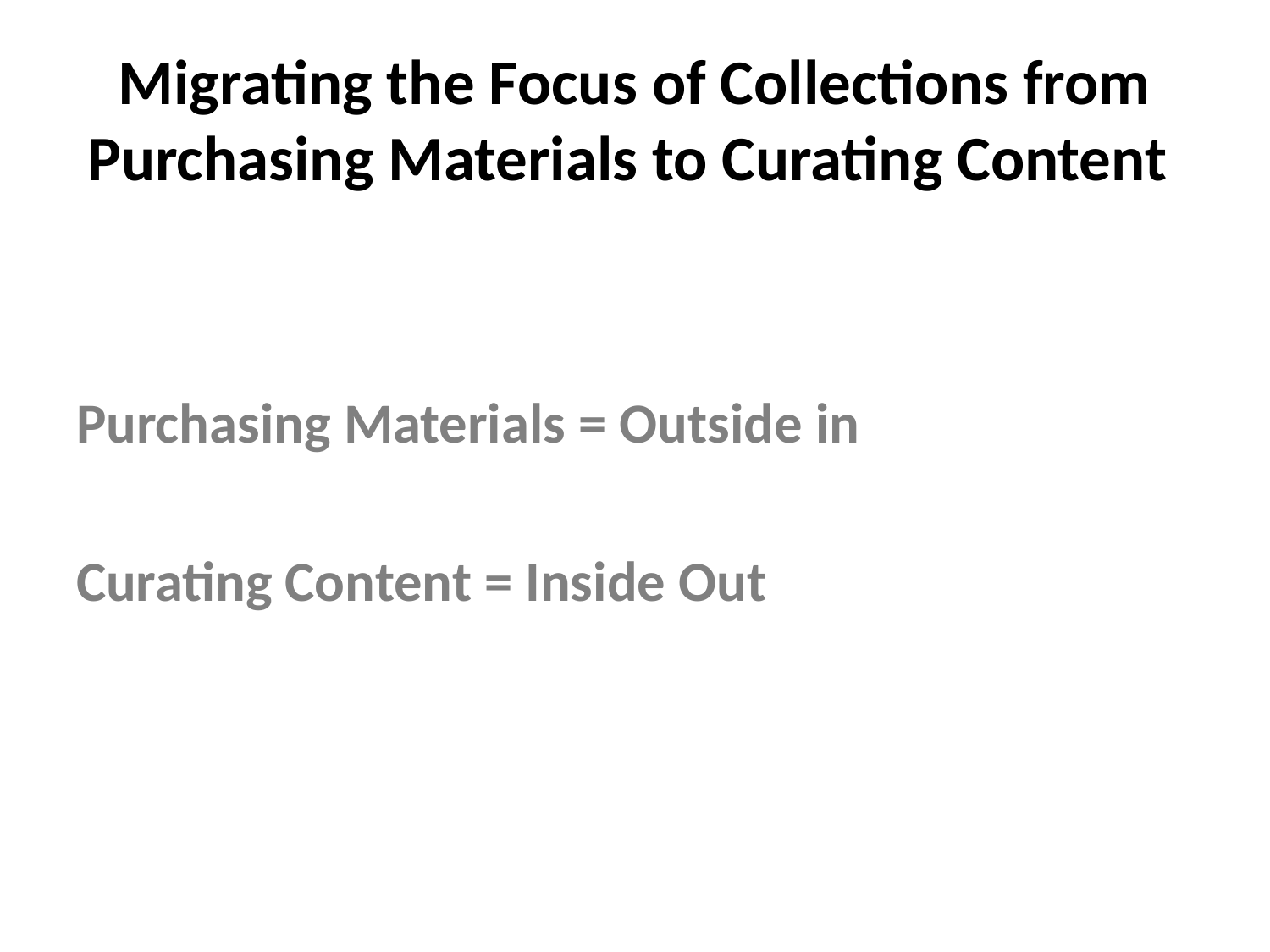

# Migrating the Focus of Collections from Purchasing Materials to Curating Content

Purchasing Materials = Outside in

Curating Content = Inside Out